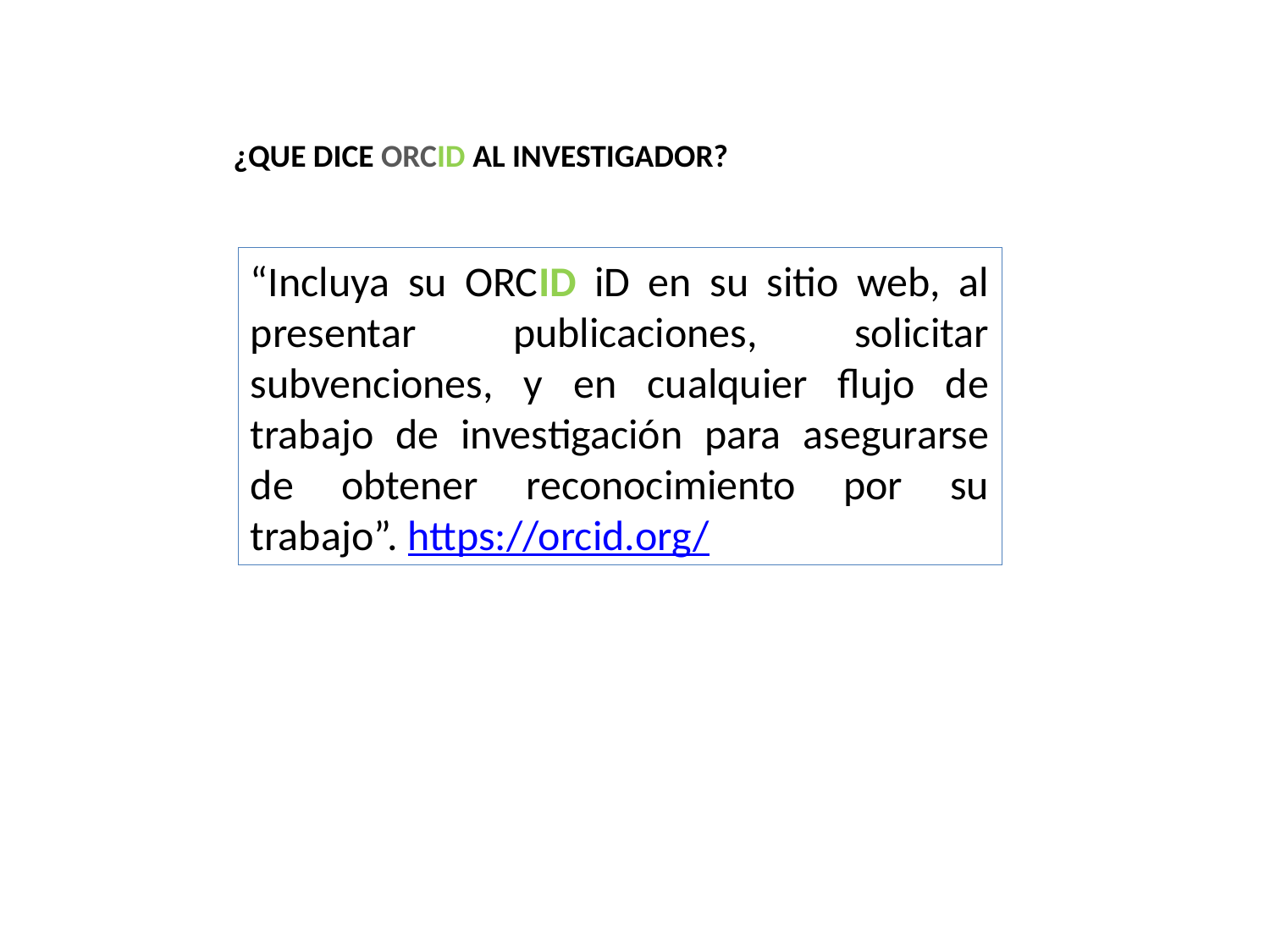

¿QUE DICE ORCID AL INVESTIGADOR?
“Incluya su ORCID iD en su sitio web, al presentar publicaciones, solicitar subvenciones, y en cualquier flujo de trabajo de investigación para asegurarse de obtener reconocimiento por su trabajo”. https://orcid.org/